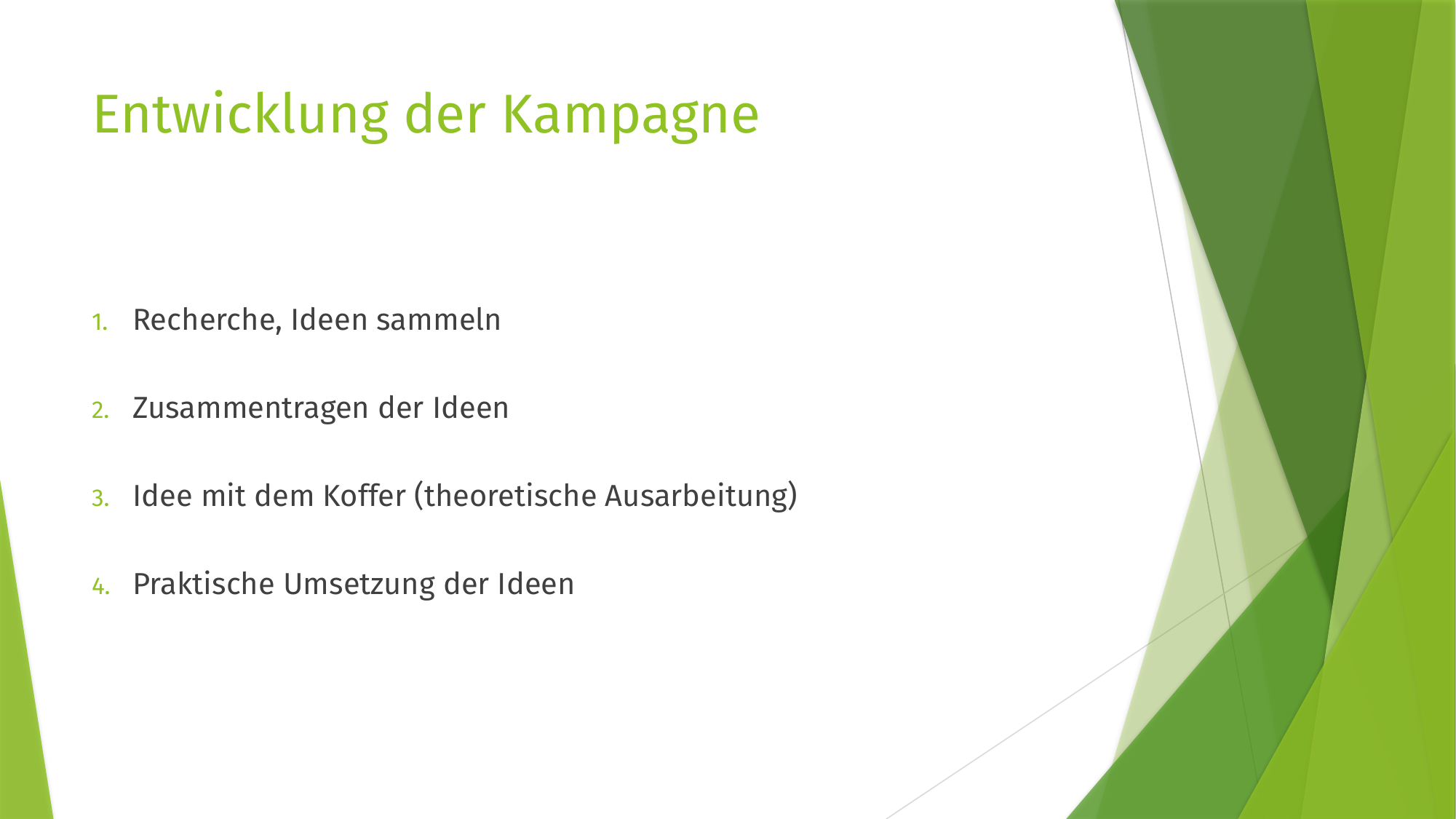

# Entwicklung der Kampagne
Recherche, Ideen sammeln
Zusammentragen der Ideen
Idee mit dem Koffer (theoretische Ausarbeitung)
Praktische Umsetzung der Ideen